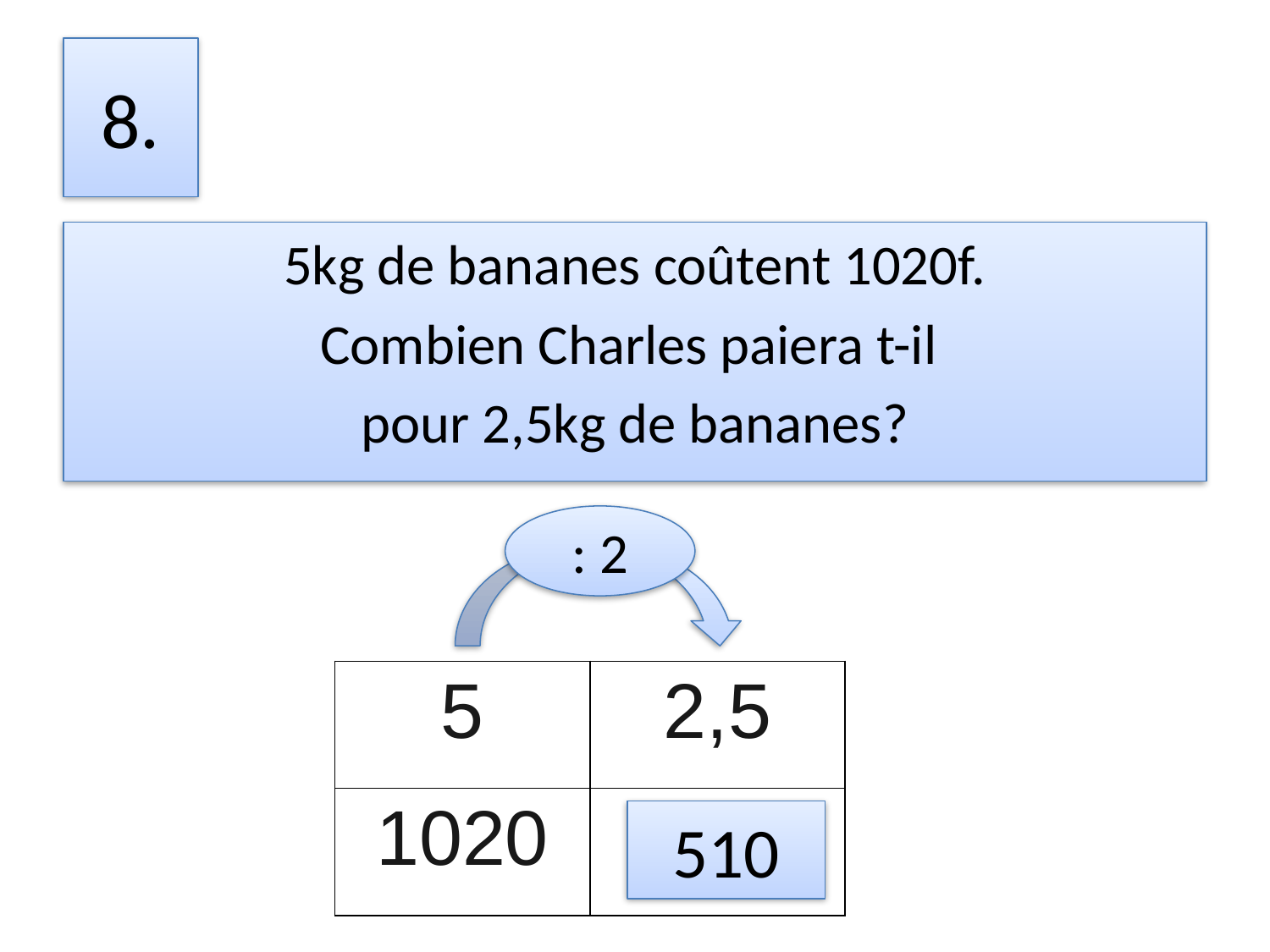

# 8.
5kg de bananes coûtent 1020f.
Combien Charles paiera t-il
pour 2,5kg de bananes?
: 2

| 5 | 2,5 |
| --- | --- |
| 1020 |  |
510